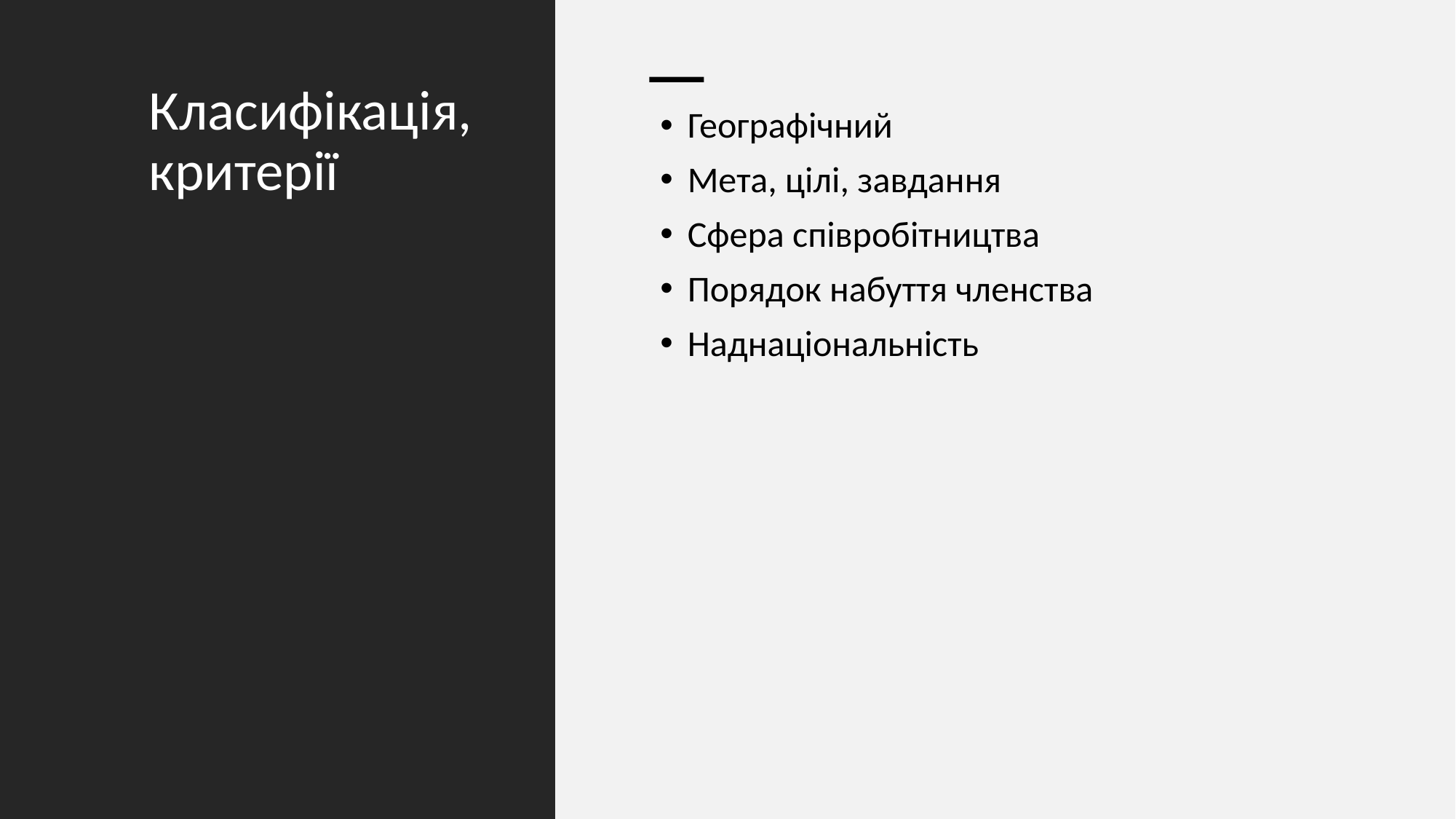

# Класифікація, критерії

Географічний
Мета, цілі, завдання
Сфера співробітництва
Порядок набуття членства
Наднаціональність